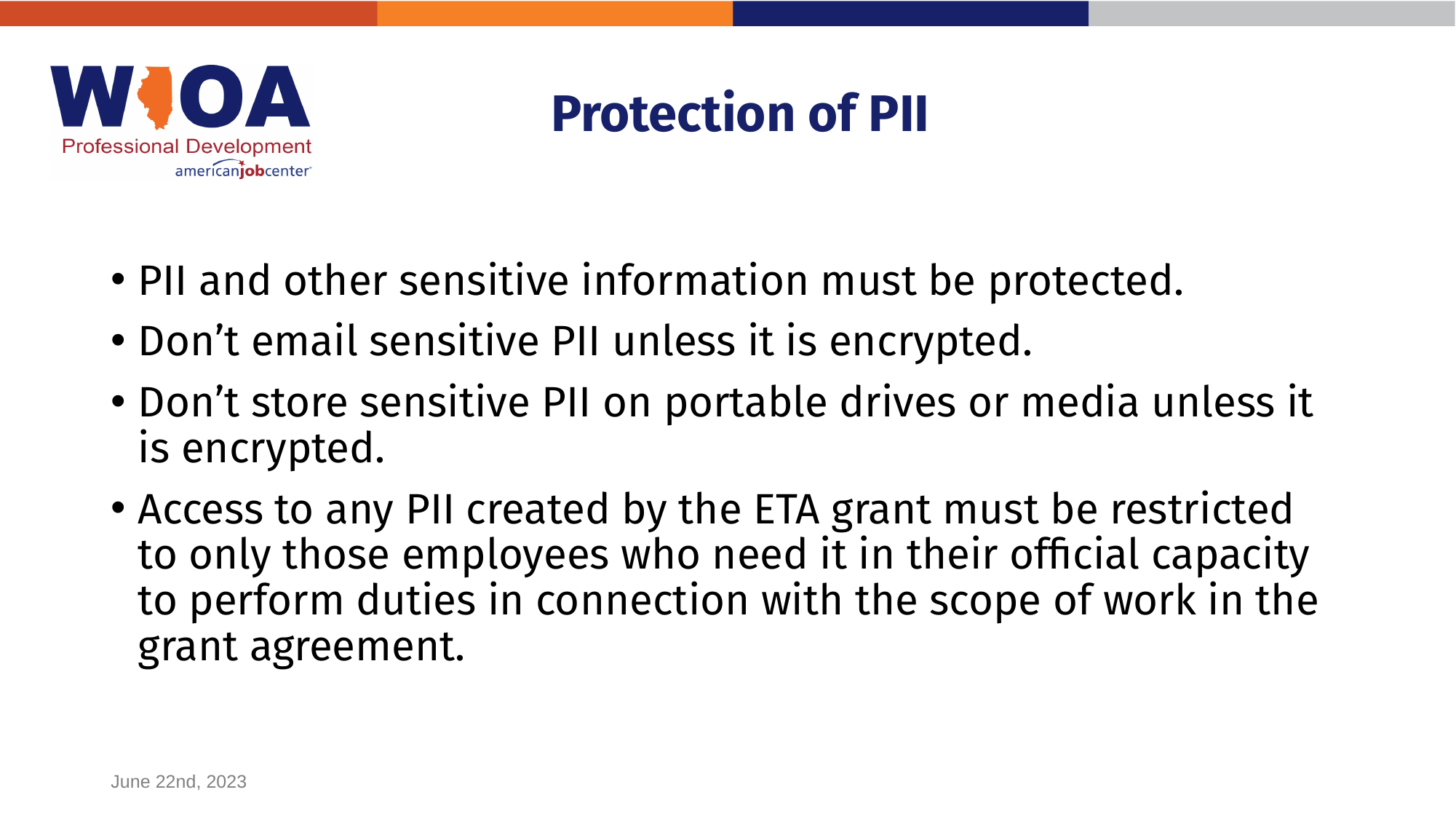

# Protection of PII
PII and other sensitive information must be protected.
Don’t email sensitive PII unless it is encrypted.
Don’t store sensitive PII on portable drives or media unless it is encrypted.
Access to any PII created by the ETA grant must be restricted to only those employees who need it in their official capacity to perform duties in connection with the scope of work in the grant agreement.

June 22nd, 2023